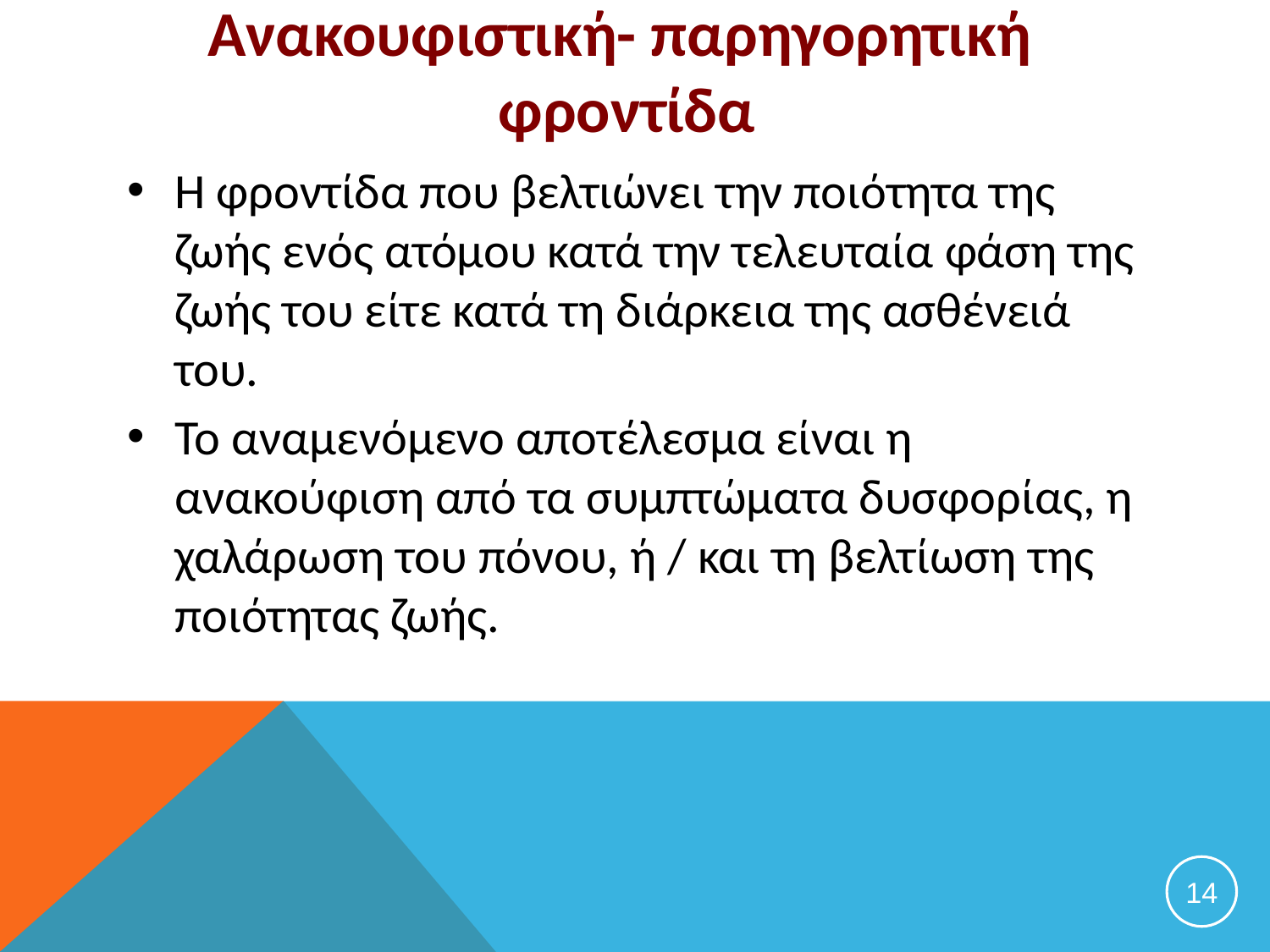

# Ανακουφιστική- παρηγορητική  φροντίδα
Η φροντίδα που βελτιώνει την ποιότητα της ζωής ενός ατόμου κατά την τελευταία φάση της ζωής του είτε κατά τη διάρκεια της ασθένειά του.
Το αναμενόμενο αποτέλεσμα είναι η ανακούφιση από τα συμπτώματα δυσφορίας, η χαλάρωση του πόνου, ή / και τη βελτίωση της ποιότητας ζωής.
14